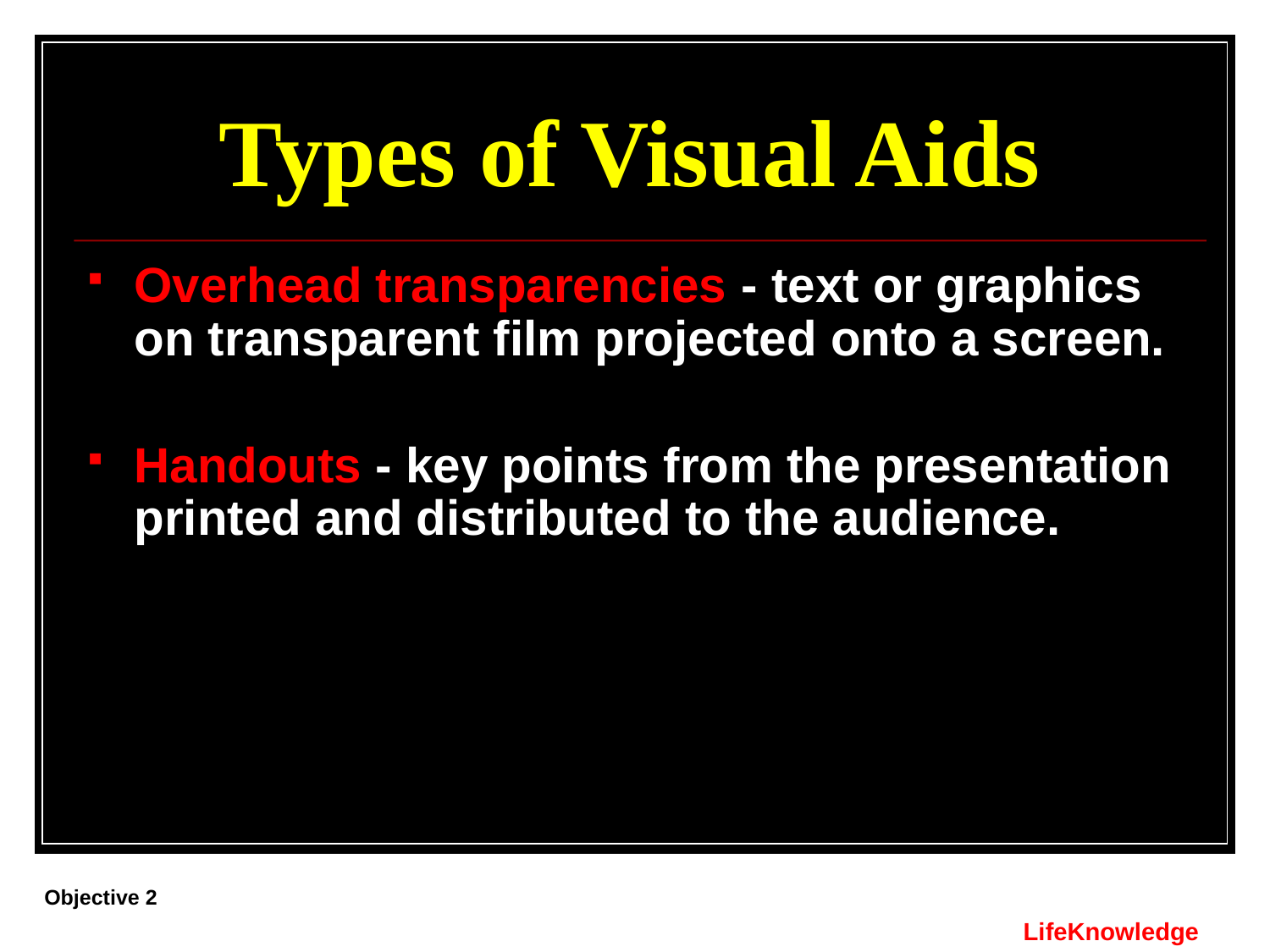

# Types of Visual Aids
Overhead transparencies - text or graphics on transparent film projected onto a screen.

Handouts - key points from the presentation printed and distributed to the audience.

Objective 2

LifeKnowledge